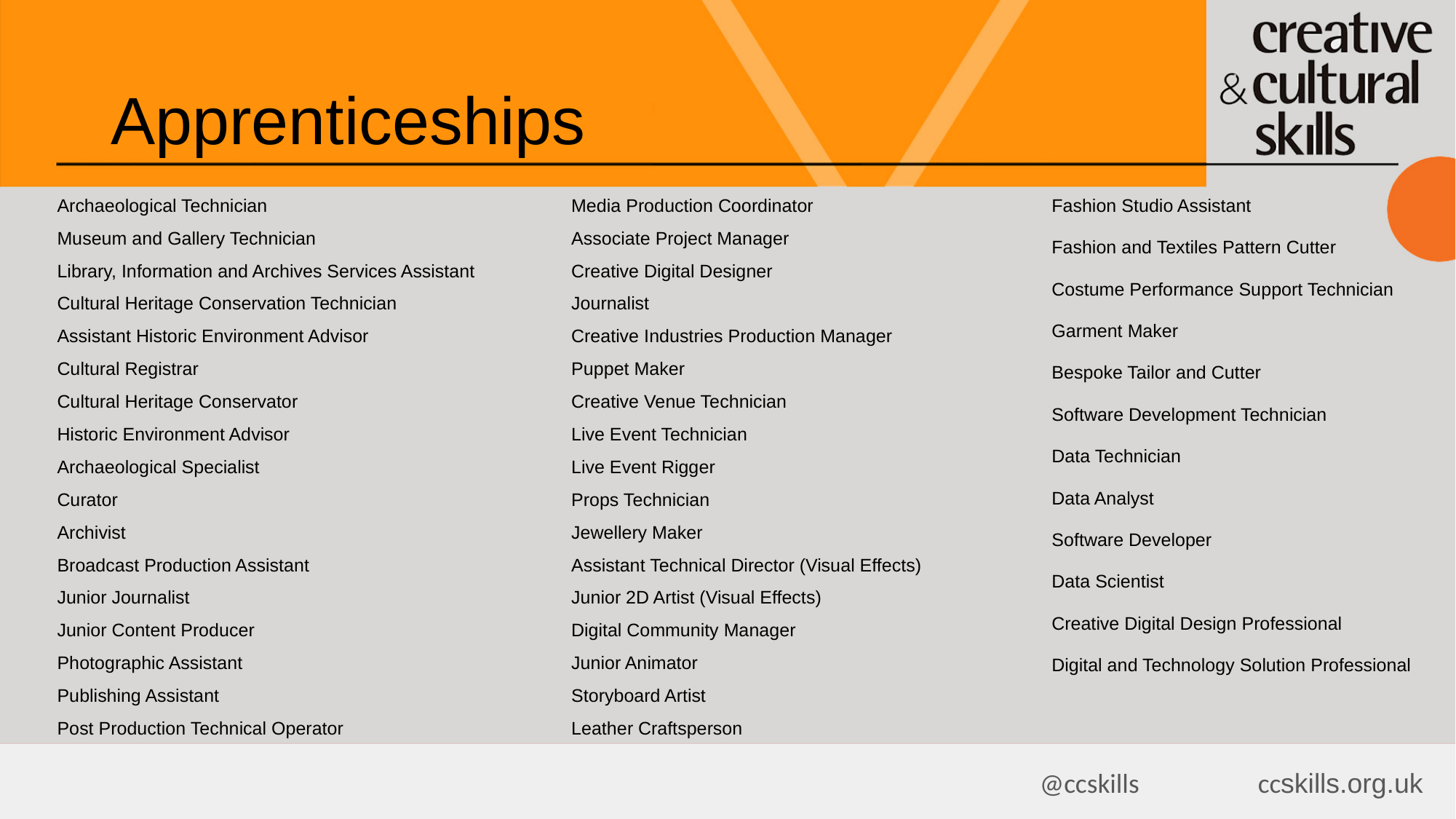

Apprenticeships
Archaeological Technician
Museum and Gallery Technician
Library, Information and Archives Services Assistant
Cultural Heritage Conservation Technician
Assistant Historic Environment Advisor
Cultural Registrar
Cultural Heritage Conservator
Historic Environment Advisor
Archaeological Specialist
Curator
Archivist
Broadcast Production Assistant
Junior Journalist
Junior Content Producer
Photographic Assistant
Publishing Assistant
Post Production Technical Operator
Media Production Coordinator
Associate Project Manager
Creative Digital Designer
Journalist
Creative Industries Production Manager
Puppet Maker
Creative Venue Technician
Live Event Technician
Live Event Rigger
Props Technician
Jewellery Maker
Assistant Technical Director (Visual Effects)
Junior 2D Artist (Visual Effects)
Digital Community Manager
Junior Animator
Storyboard Artist
Leather Craftsperson

Fashion Studio Assistant
Fashion and Textiles Pattern Cutter
Costume Performance Support Technician
Garment Maker
Bespoke Tailor and Cutter
Software Development Technician
Data Technician
Data Analyst
Software Developer
Data Scientist
Creative Digital Design Professional
Digital and Technology Solution Professional

@ccskills 		ccskills.org.uk